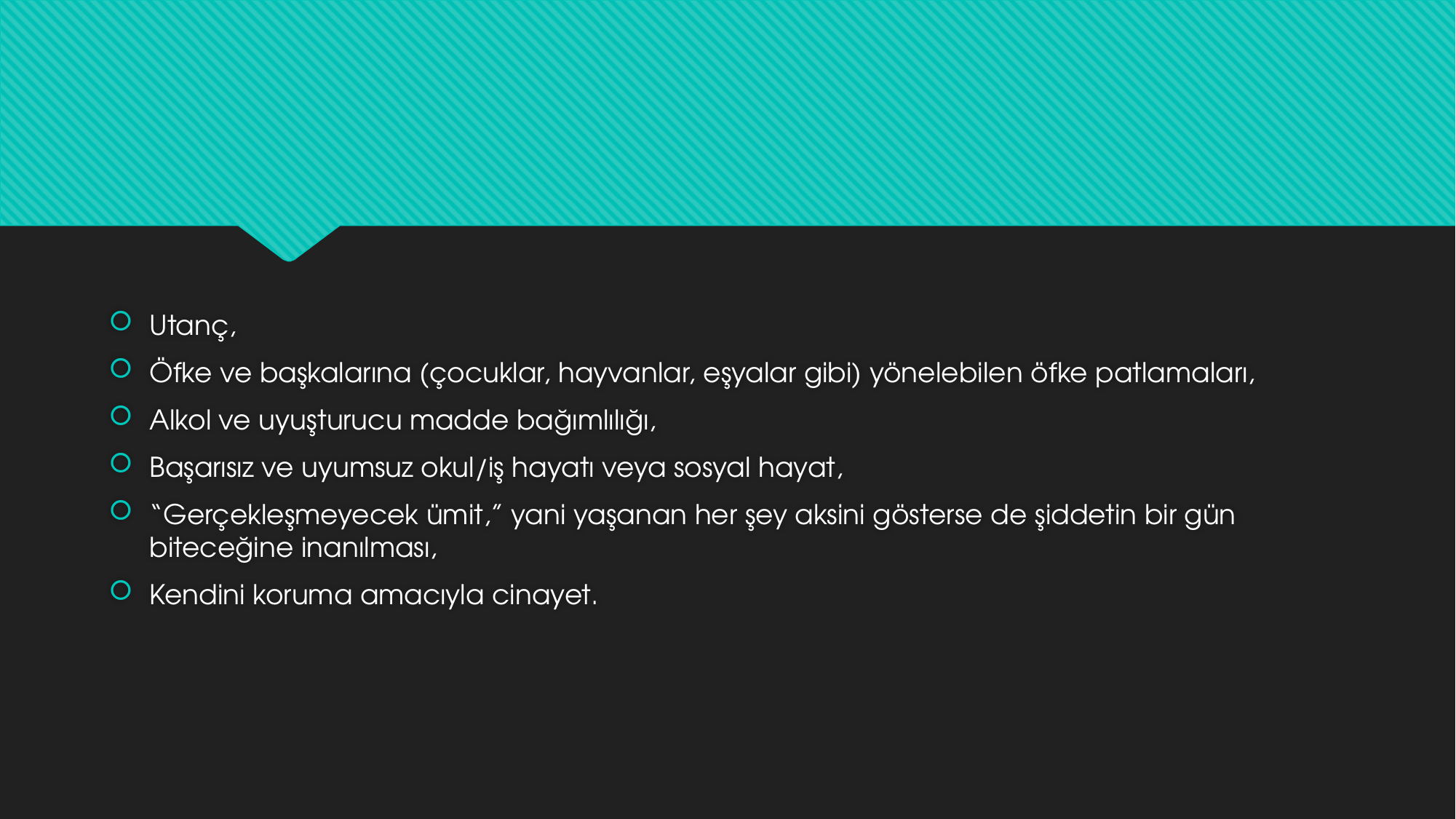

#
Utanç,
Öfke ve başkalarına (çocuklar, hayvanlar, eşyalar gibi) yönelebilen öfke patlamaları,
Alkol ve uyuşturucu madde bağımlılığı,
Başarısız ve uyumsuz okul/iş hayatı veya sosyal hayat,
“Gerçekleşmeyecek ümit,” yani yaşanan her şey aksini gösterse de şiddetin bir gün biteceğine inanılması,
Kendini koruma amacıyla cinayet.